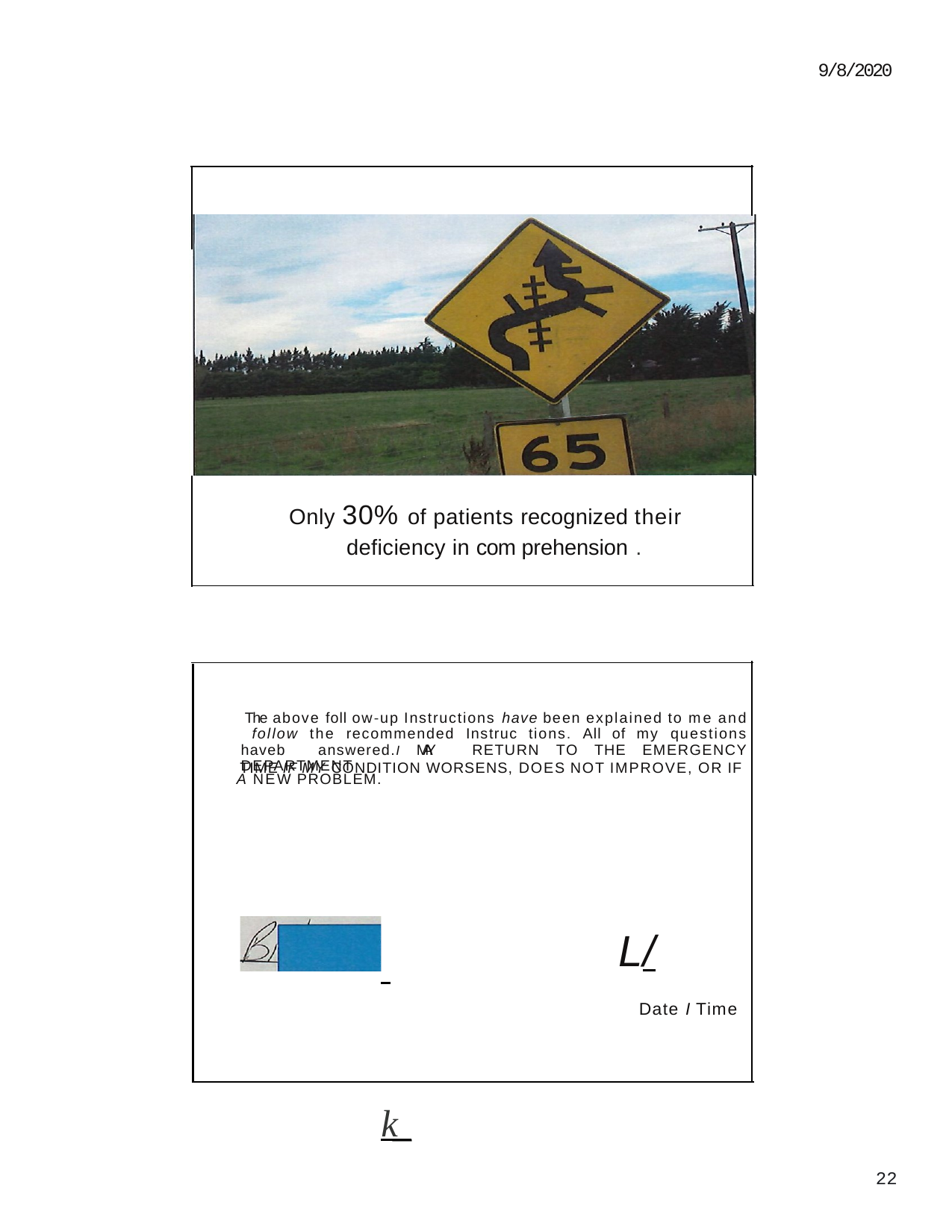

9/8/2020

Only 30% of patients recognized their  deficiency in com prehension .

The above foll ow-up Instructions have been explained to me and  follow the recommended Instruc tions. All of my questions haveb  answered.I MAY RETURN TO THE EMERGENCY DEPARTMENT
TIME IF MY CONDITION WORSENS, DOES NOT IMPROVE, OR IF
A NEW PROBLEM.
 	k_	L0IE
Patient or Representative's Signature

L/
Date I Time

22